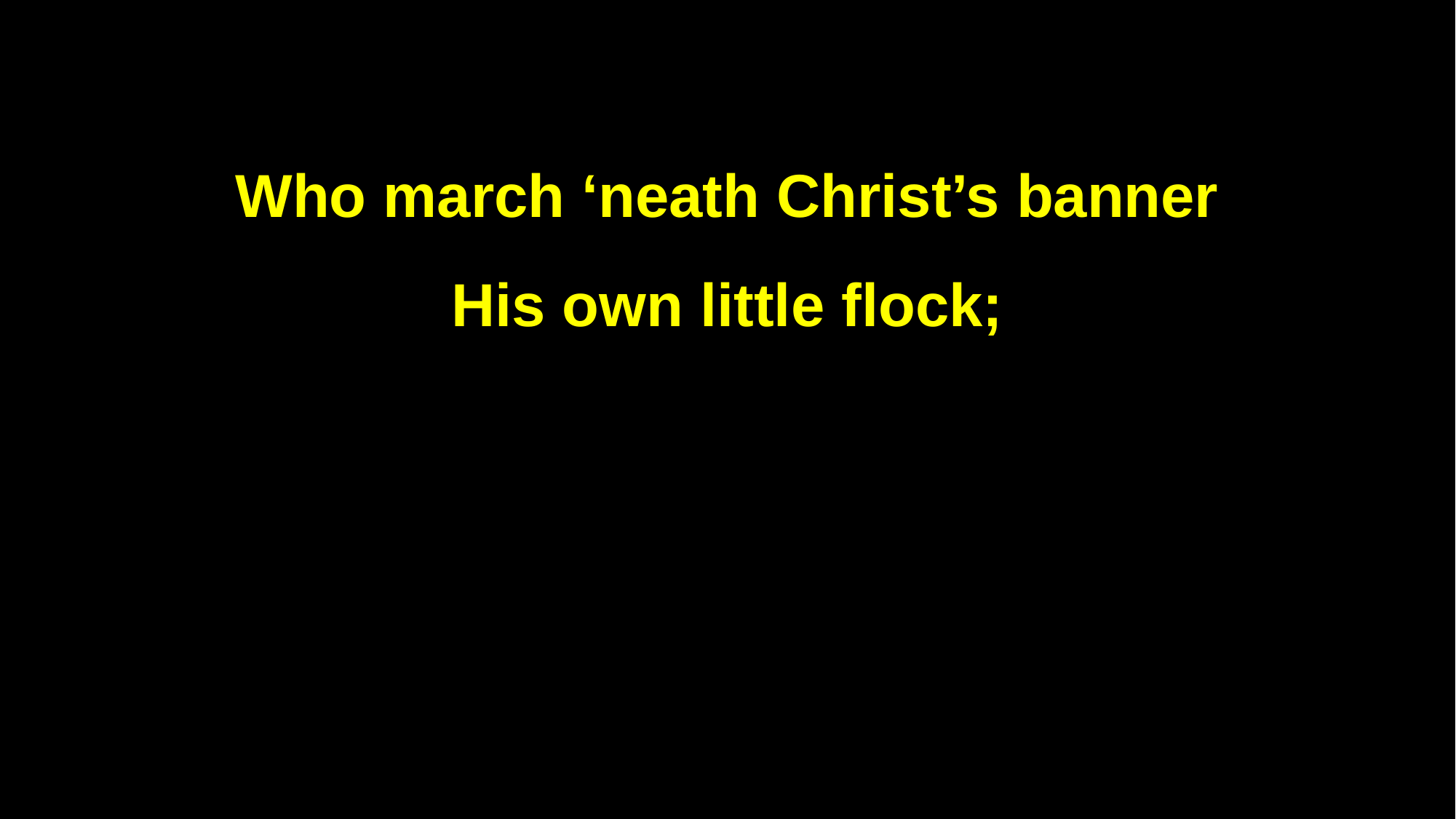

Who march ‘neath Christ’s banner
His own little flock;